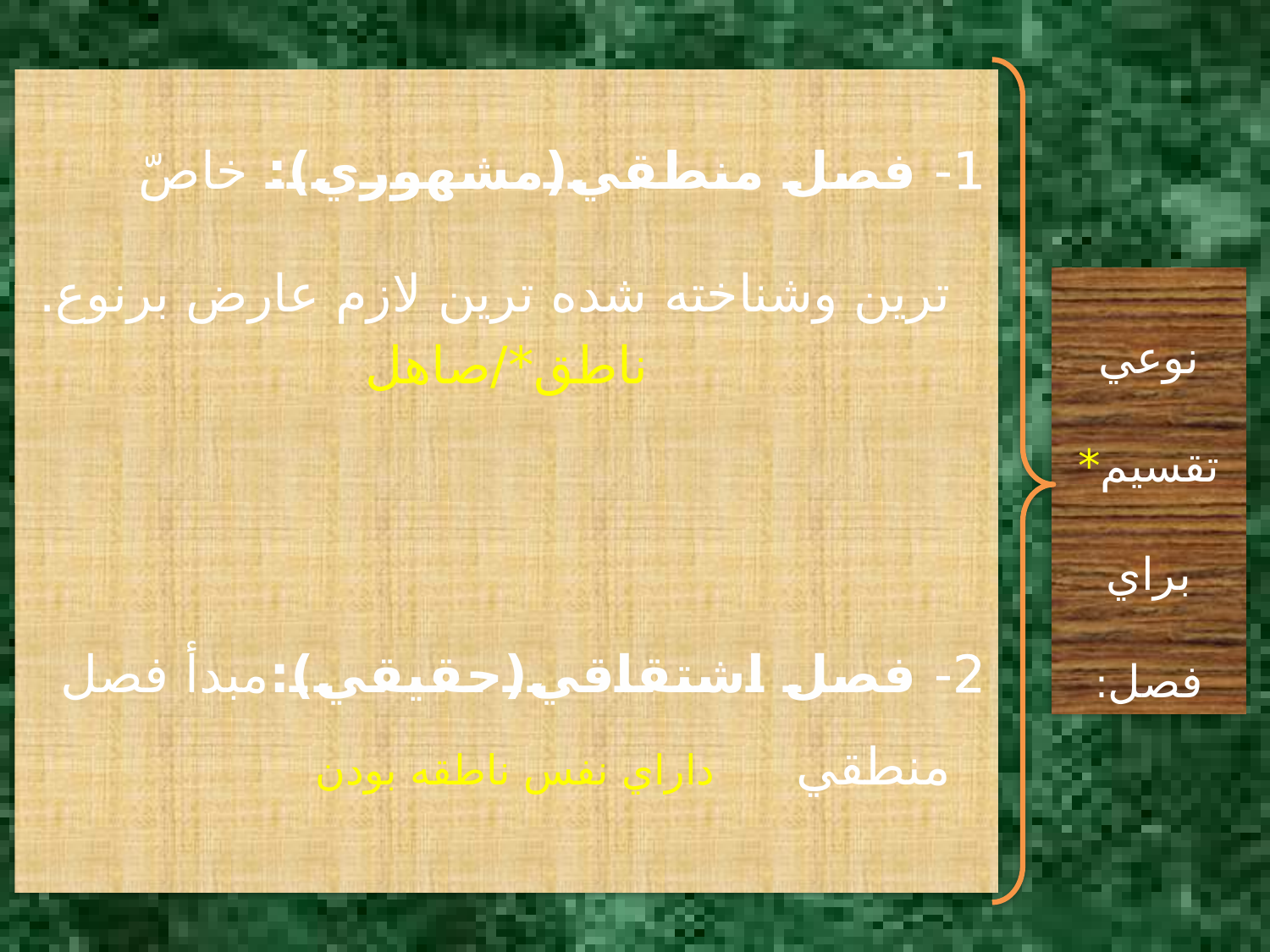

1- فصل منطقي(مشهوري): خاصّ ترين وشناخته شده ترين لازم عارض برنوع.
ناطق*/صاهل

2- فصل اشتقاقي(حقيقي):مبدأ فصل منطقي     داراي نفس ناطقه بودن
# نوعي تقسيم* براي فصل: